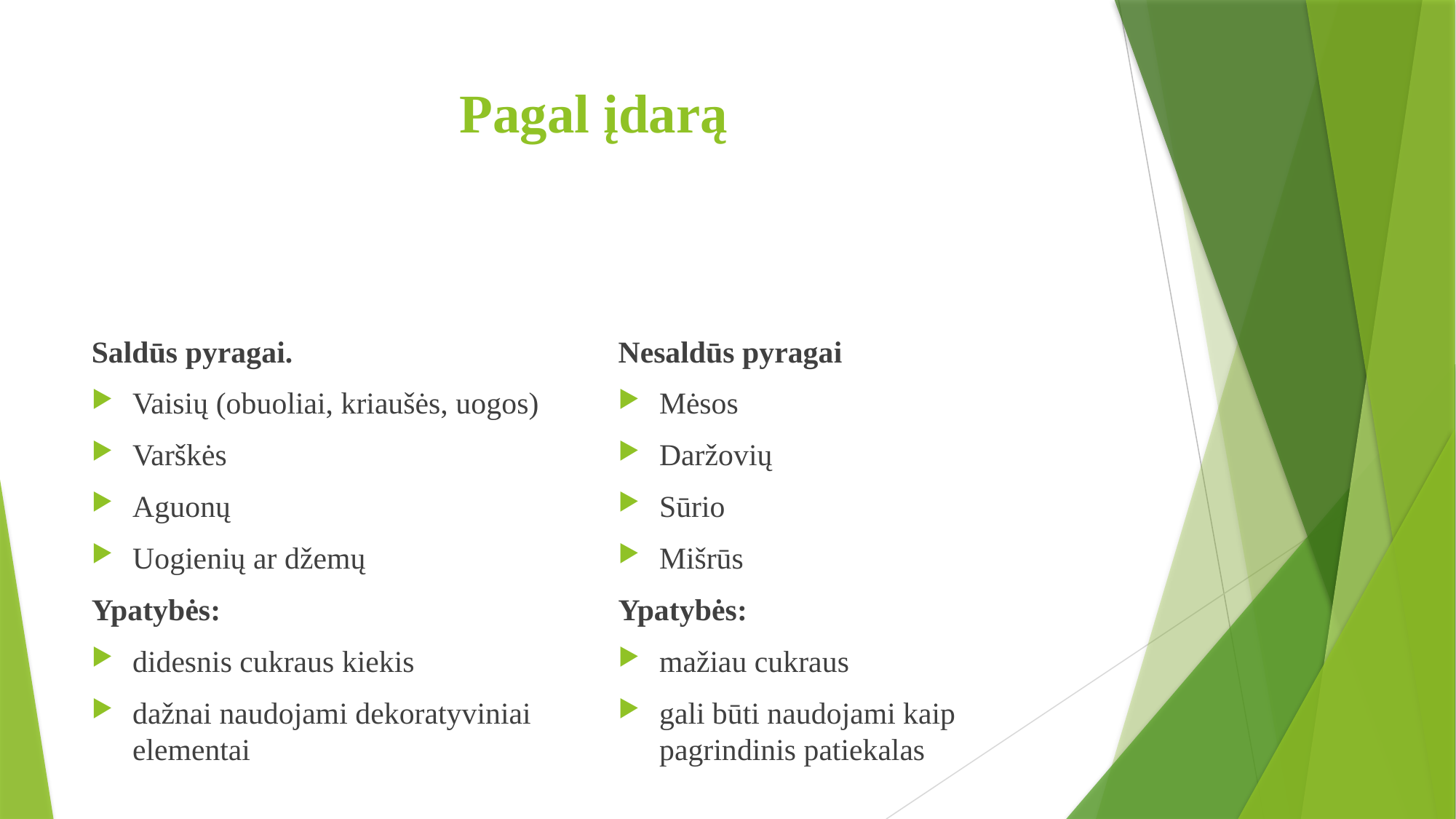

# Pagal įdarą

Saldūs pyragai.
Vaisių (obuoliai, kriaušės, uogos)
Varškės
Aguonų
Uogienių ar džemų
Ypatybės:
didesnis cukraus kiekis
dažnai naudojami dekoratyviniai elementai
Nesaldūs pyragai
Mėsos
Daržovių
Sūrio
Mišrūs
Ypatybės:
mažiau cukraus
gali būti naudojami kaip pagrindinis patiekalas